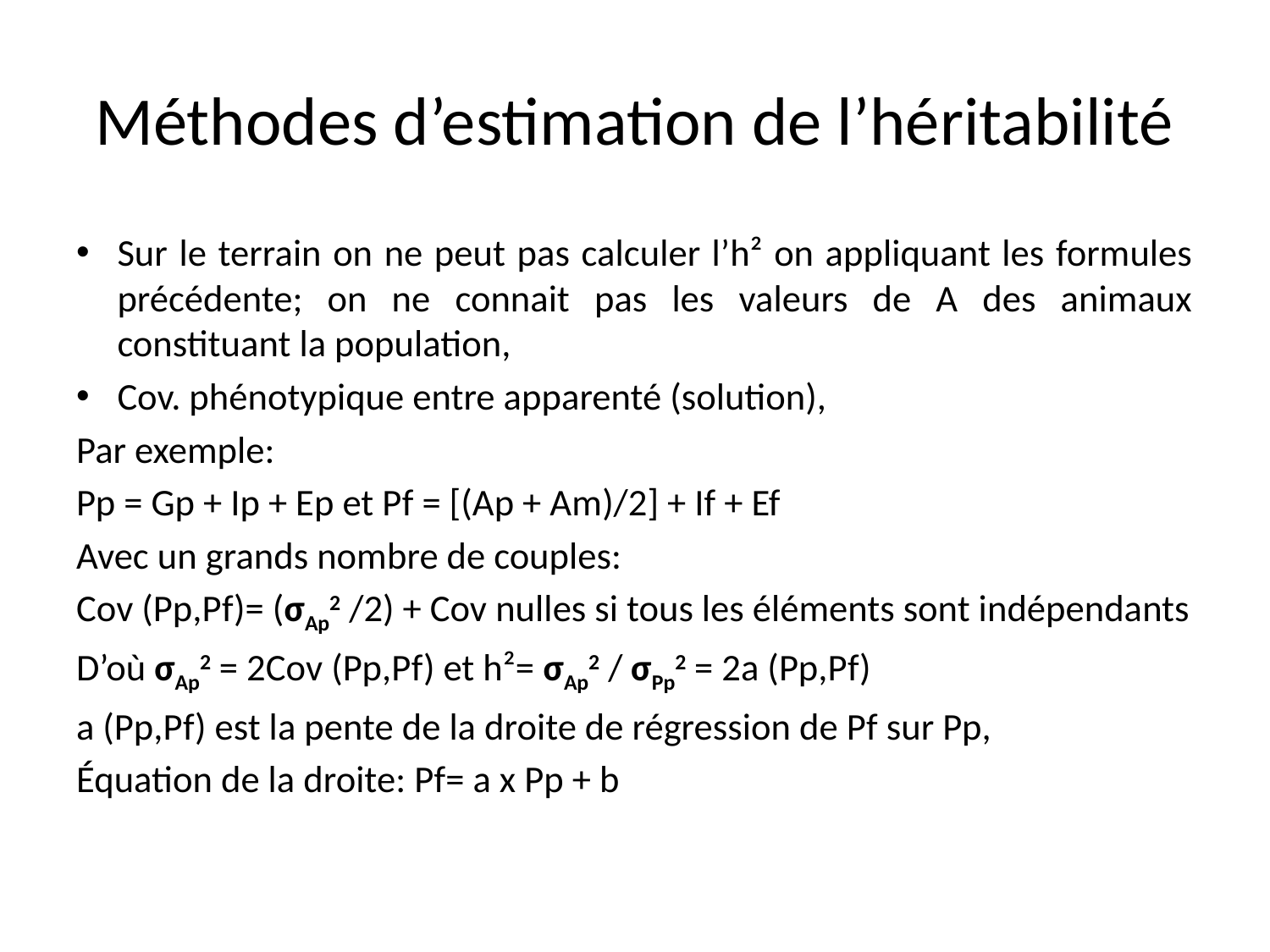

# Méthodes d’estimation de l’héritabilité
Sur le terrain on ne peut pas calculer l’h² on appliquant les formules précédente; on ne connait pas les valeurs de A des animaux constituant la population,
Cov. phénotypique entre apparenté (solution),
Par exemple:
Pp = Gp + Ip + Ep et Pf = [(Ap + Am)/2] + If + Ef
Avec un grands nombre de couples:
Cov (Pp,Pf)= (σAp2 /2) + Cov nulles si tous les éléments sont indépendants
D’où σAp2 = 2Cov (Pp,Pf) et h²= σAp2 / σPp2 = 2a (Pp,Pf)
a (Pp,Pf) est la pente de la droite de régression de Pf sur Pp,
Équation de la droite: Pf= a x Pp + b